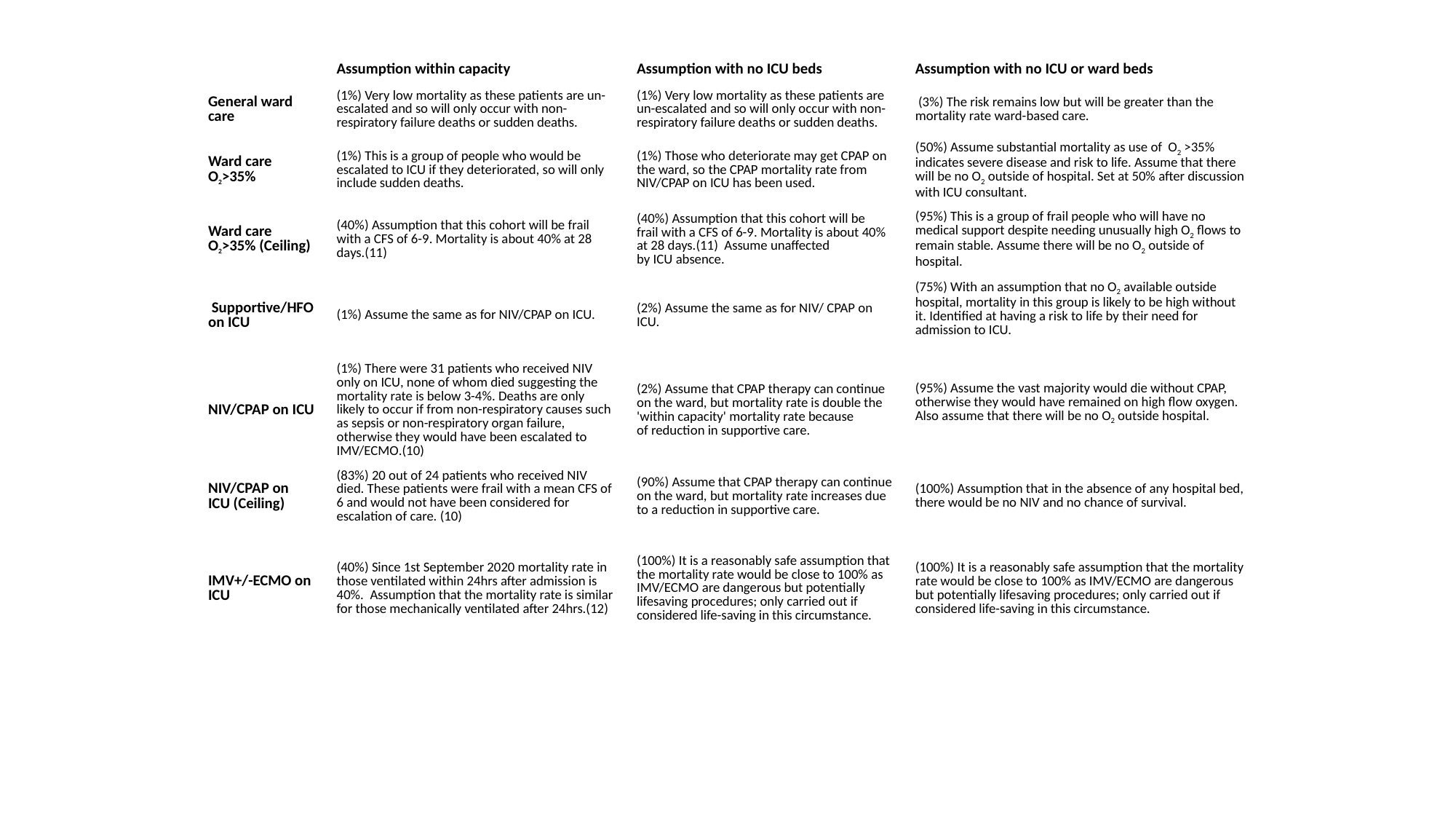

|  | Assumption within capacity | Assumption with no ICU beds | Assumption with no ICU or ward beds |
| --- | --- | --- | --- |
| General ward care | (1%) Very low mortality as these patients are un-escalated and so will only occur with non-respiratory failure deaths or sudden deaths. | (1%) Very low mortality as these patients are un-escalated and so will only occur with non-respiratory failure deaths or sudden deaths. | (3%) The risk remains low but will be greater than the mortality rate ward-based care. |
| Ward care O2>35% | (1%) This is a group of people who would be escalated to ICU if they deteriorated, so will only include sudden deaths. | (1%) Those who deteriorate may get CPAP on the ward, so the CPAP mortality rate from NIV/CPAP on ICU has been used. | (50%) Assume substantial mortality as use of  O2 >35% indicates severe disease and risk to life. Assume that there will be no O2 outside of hospital. Set at 50% after discussion with ICU consultant. |
| Ward care O2>35% (Ceiling) | (40%) Assumption that this cohort will be frail with a CFS of 6-9. Mortality is about 40% at 28 days.(11) | (40%) Assumption that this cohort will be frail with a CFS of 6-9. Mortality is about 40% at 28 days.(11)  Assume unaffected by ICU absence. | (95%) This is a group of frail people who will have no medical support despite needing unusually high O2 flows to remain stable. Assume there will be no O2 outside of hospital. |
| Supportive/HFO on ICU | (1%) Assume the same as for NIV/CPAP on ICU. | (2%) Assume the same as for NIV/ CPAP on ICU. | (75%) With an assumption that no O2 available outside hospital, mortality in this group is likely to be high without it. Identified at having a risk to life by their need for admission to ICU. |
| NIV/CPAP on ICU | (1%) There were 31 patients who received NIV only on ICU, none of whom died suggesting the mortality rate is below 3-4%. Deaths are only likely to occur if from non-respiratory causes such as sepsis or non-respiratory organ failure, otherwise they would have been escalated to IMV/ECMO.(10) | (2%) Assume that CPAP therapy can continue on the ward, but mortality rate is double the 'within capacity' mortality rate because of reduction in supportive care. | (95%) Assume the vast majority would die without CPAP, otherwise they would have remained on high flow oxygen. Also assume that there will be no O2 outside hospital. |
| NIV/CPAP on ICU (Ceiling) | (83%) 20 out of 24 patients who received NIV died. These patients were frail with a mean CFS of 6 and would not have been considered for escalation of care. (10) | (90%) Assume that CPAP therapy can continue on the ward, but mortality rate increases due to a reduction in supportive care. | (100%) Assumption that in the absence of any hospital bed, there would be no NIV and no chance of survival. |
| IMV+/-ECMO on ICU | (40%) Since 1st September 2020 mortality rate in those ventilated within 24hrs after admission is 40%.  Assumption that the mortality rate is similar for those mechanically ventilated after 24hrs.(12) | (100%) It is a reasonably safe assumption that the mortality rate would be close to 100% as IMV/ECMO are dangerous but potentially lifesaving procedures; only carried out if considered life-saving in this circumstance. | (100%) It is a reasonably safe assumption that the mortality rate would be close to 100% as IMV/ECMO are dangerous but potentially lifesaving procedures; only carried out if considered life-saving in this circumstance. |